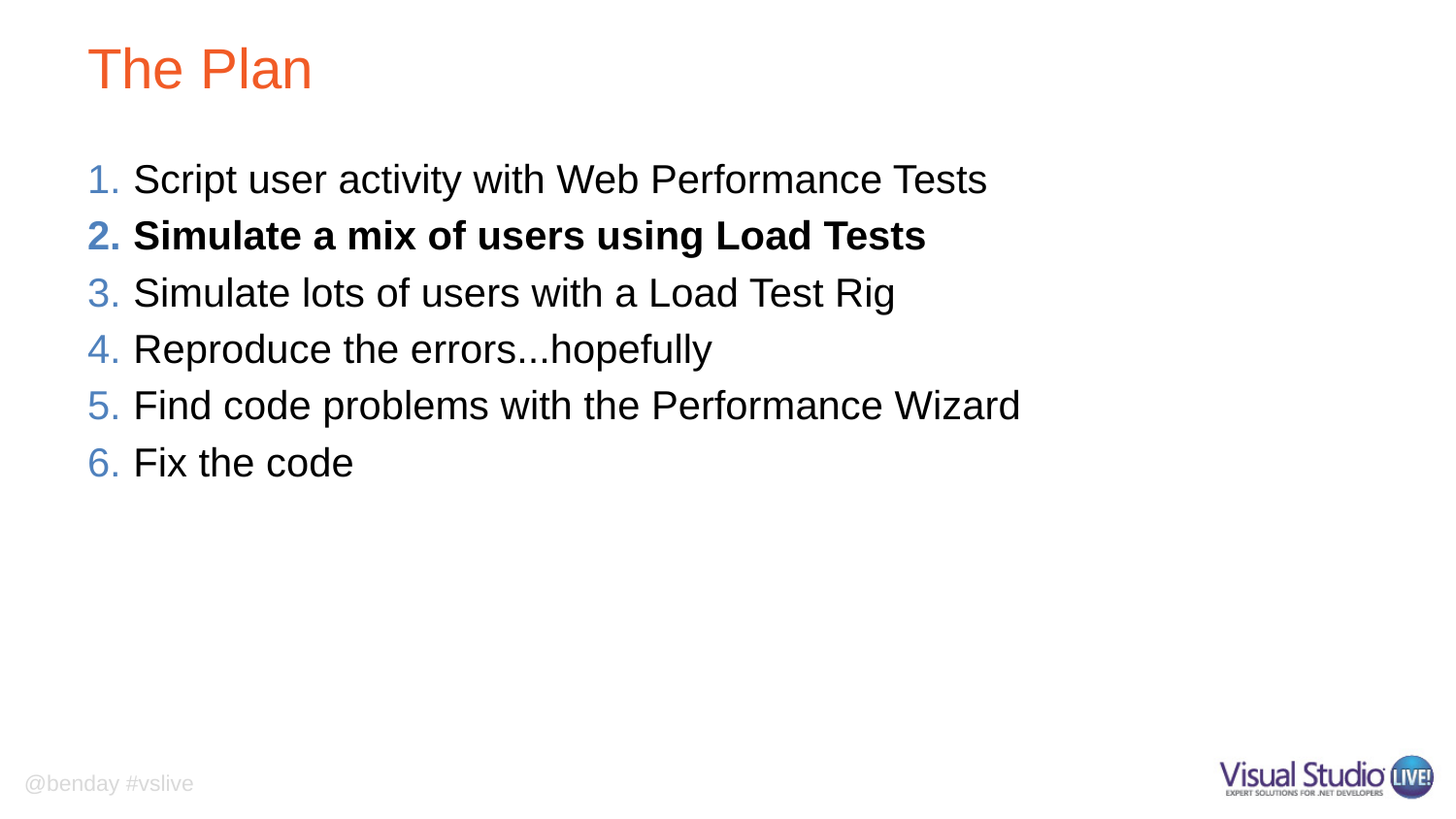

# The Plan
Script user activity with Web Performance Tests
Simulate a mix of users using Load Tests
Simulate lots of users with a Load Test Rig
Reproduce the errors...hopefully
Find code problems with the Performance Wizard
Fix the code